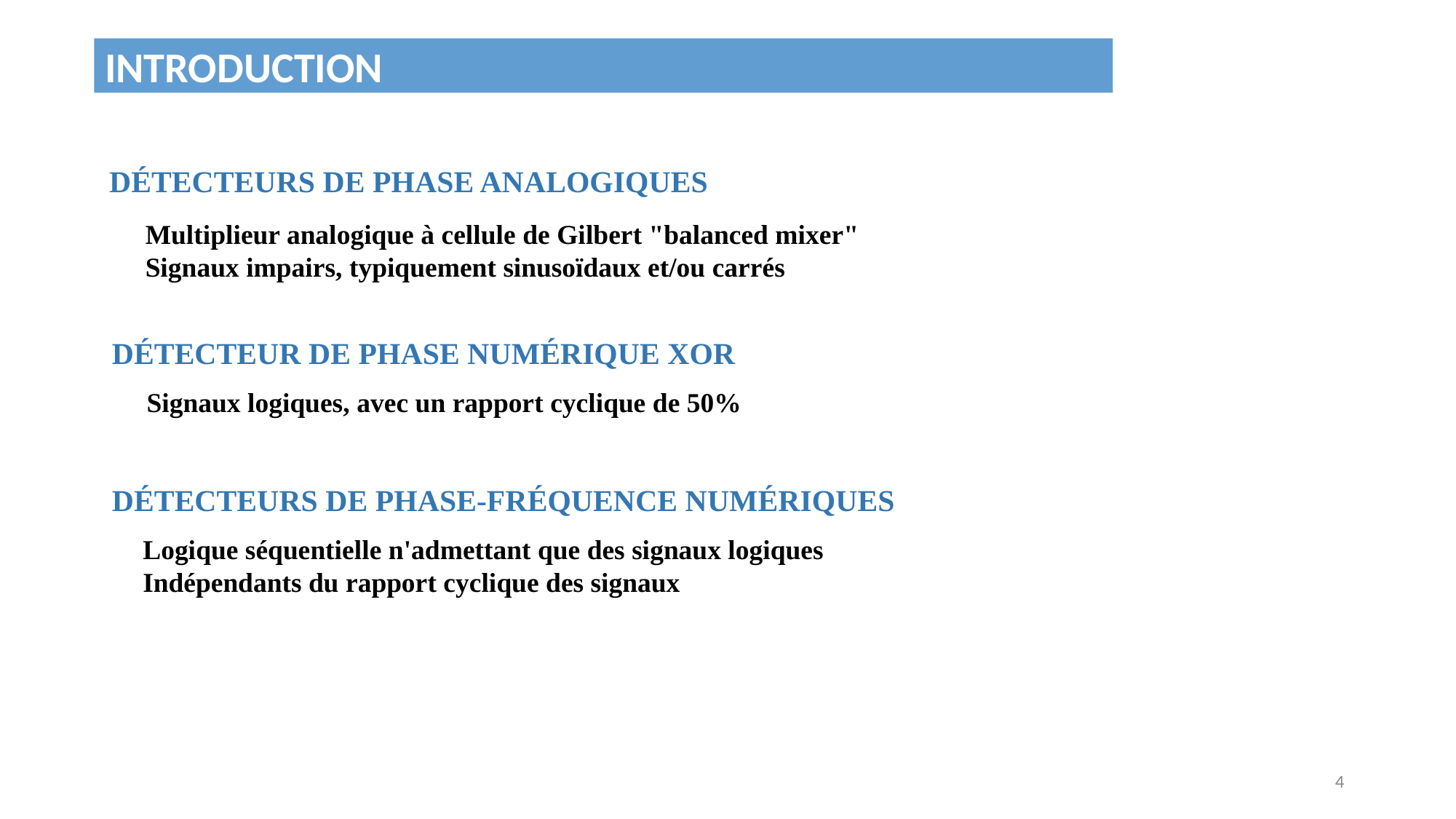

INTRODUCTION
DÉTECTEURS DE PHASE ANALOGIQUES
Multiplieur analogique à cellule de Gilbert "balanced mixer"
Signaux impairs, typiquement sinusoïdaux et/ou carrés
DÉTECTEUR DE PHASE NUMÉRIQUE XOR
Signaux logiques, avec un rapport cyclique de 50%
DÉTECTEURS DE PHASE-FRÉQUENCE NUMÉRIQUES
Logique séquentielle n'admettant que des signaux logiques
Indépendants du rapport cyclique des signaux
4